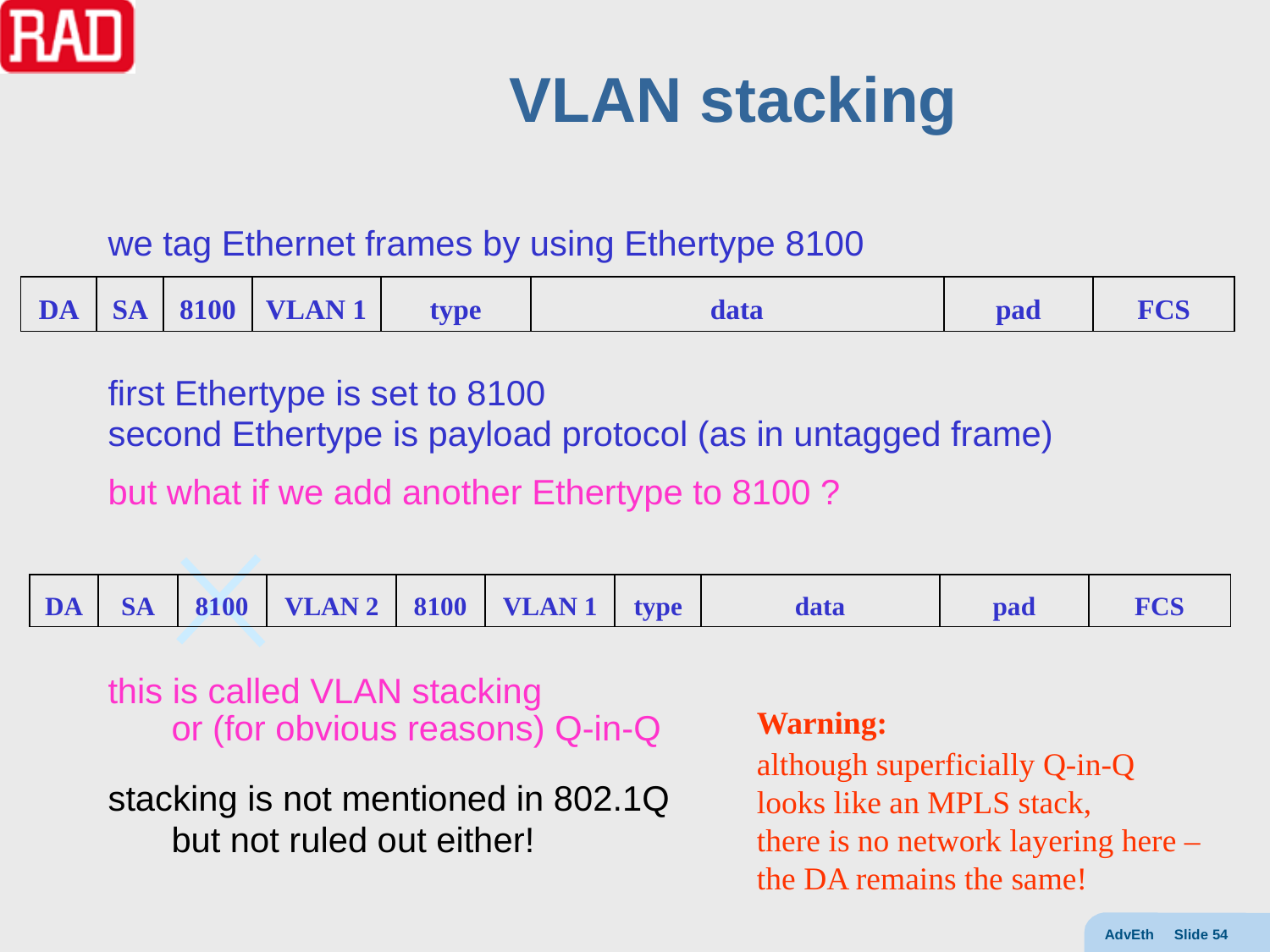

# VLAN stacking
we tag Ethernet frames by using Ethertype 8100

first Ethertype is set to 8100
second Ethertype is payload protocol (as in untagged frame)
but what if we add another Ethertype to 8100 ?

this is called VLAN stacking
or (for obvious reasons) Q-in-Q
stacking is not mentioned in 802.1Q
but not ruled out either!
DA
SA
8100
VLAN 1
type
data
pad
FCS
SA
8100
VLAN 2
8100
VLAN 1
type
data
pad
FCS
DA
Warning:
although superficially Q-in-Q looks like an MPLS stack,             there is no network layering here – the DA remains the same!
AdvEth     Slide 54